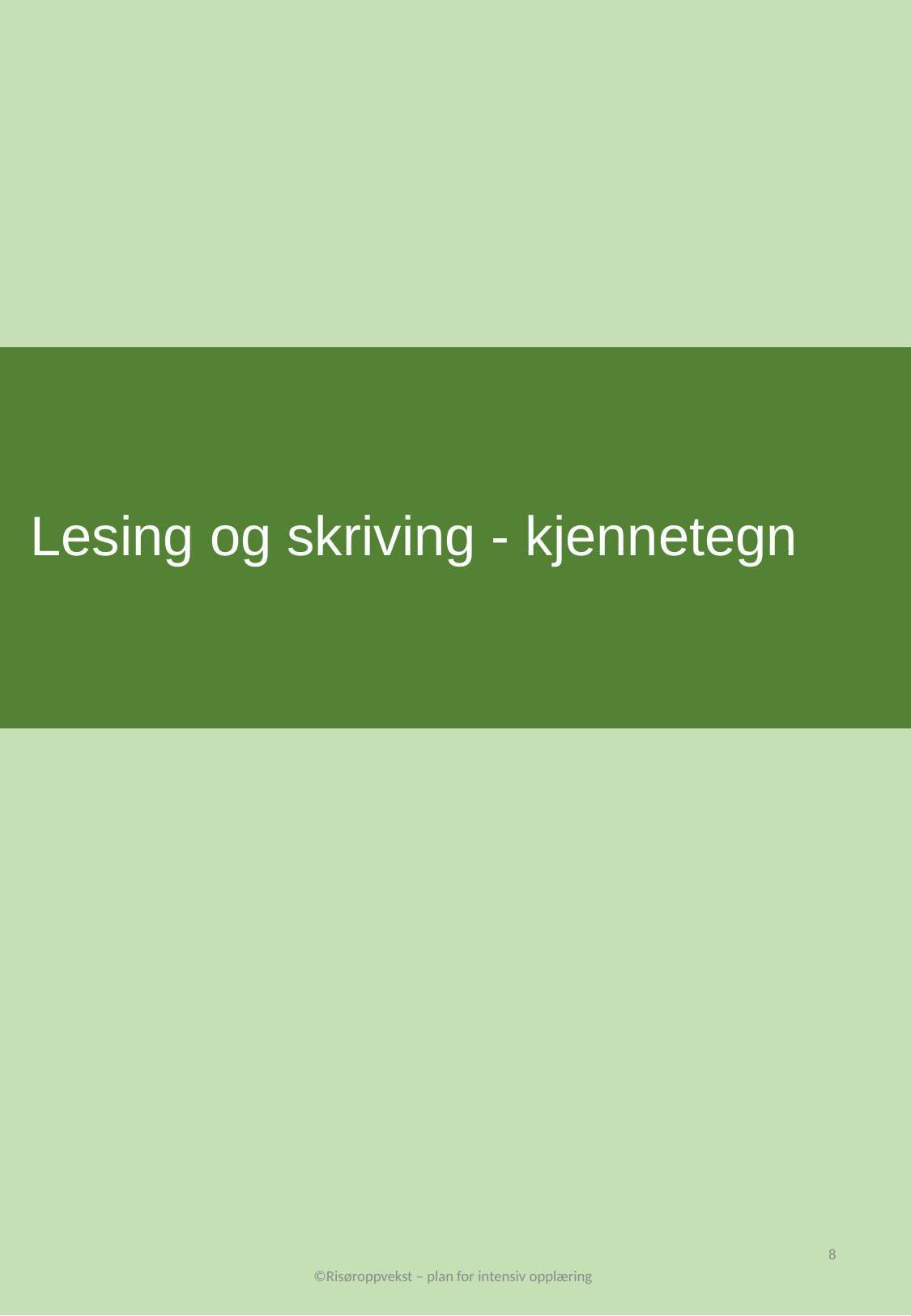

# Lesing og skriving - kjennetegn
8
©Risøroppvekst – plan for intensiv opplæring